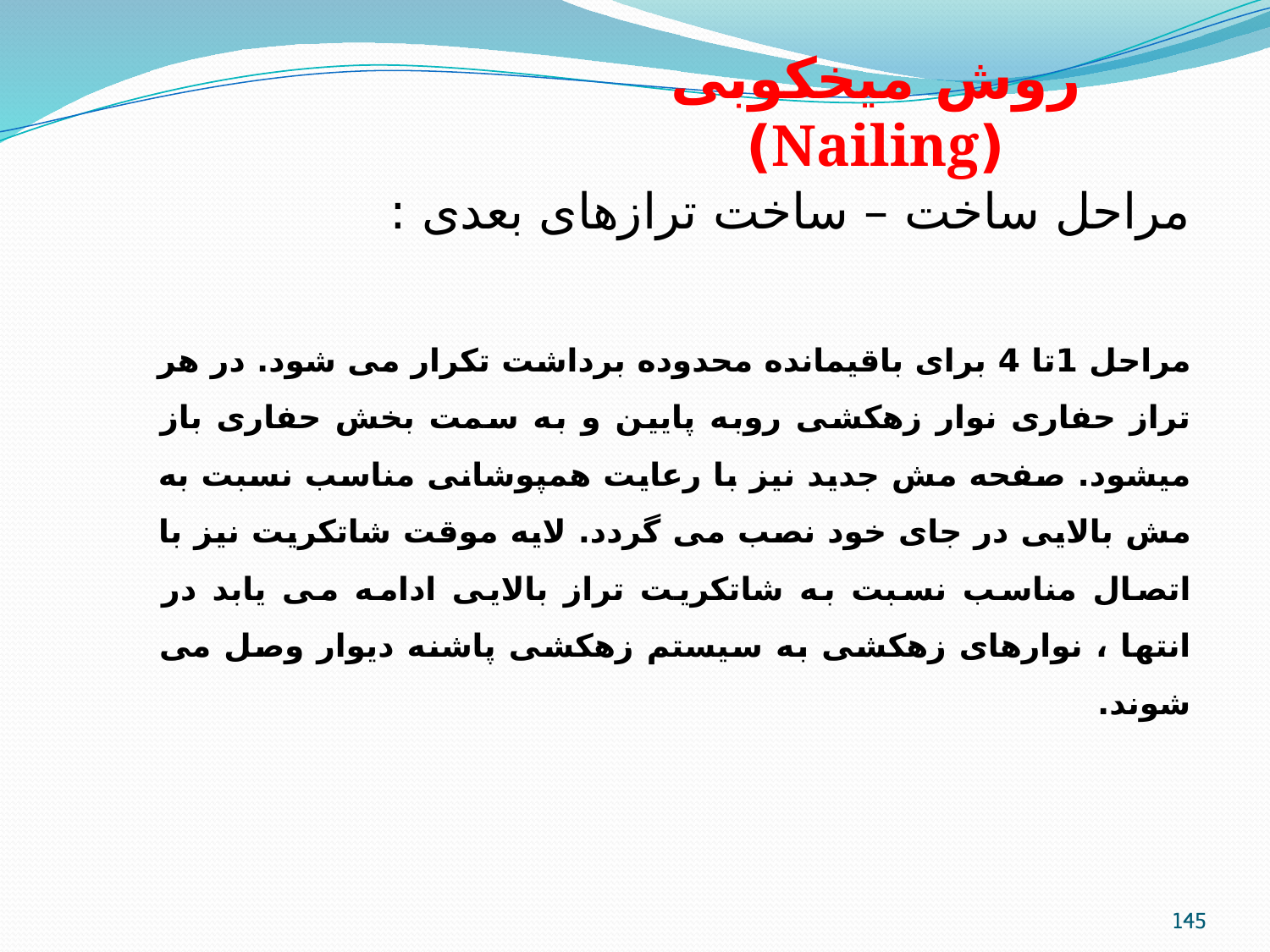

روش میخکوبی (Nailing)
مراحل ساخت – ساخت ترازهای بعدی :
مراحل 1تا 4 برای باقیمانده محدوده برداشت تکرار می شود. در هر تراز حفاری نوار زهکشی روبه پایین و به سمت بخش حفاری باز میشود. صفحه مش جدید نیز با رعایت همپوشانی مناسب نسبت به مش بالایی در جای خود نصب می گردد. لایه موقت شاتکریت نیز با اتصال مناسب نسبت به شاتکریت تراز بالایی ادامه می یابد در انتها ، نوارهای زهکشی به سیستم زهکشی پاشنه دیوار وصل می شوند.
145